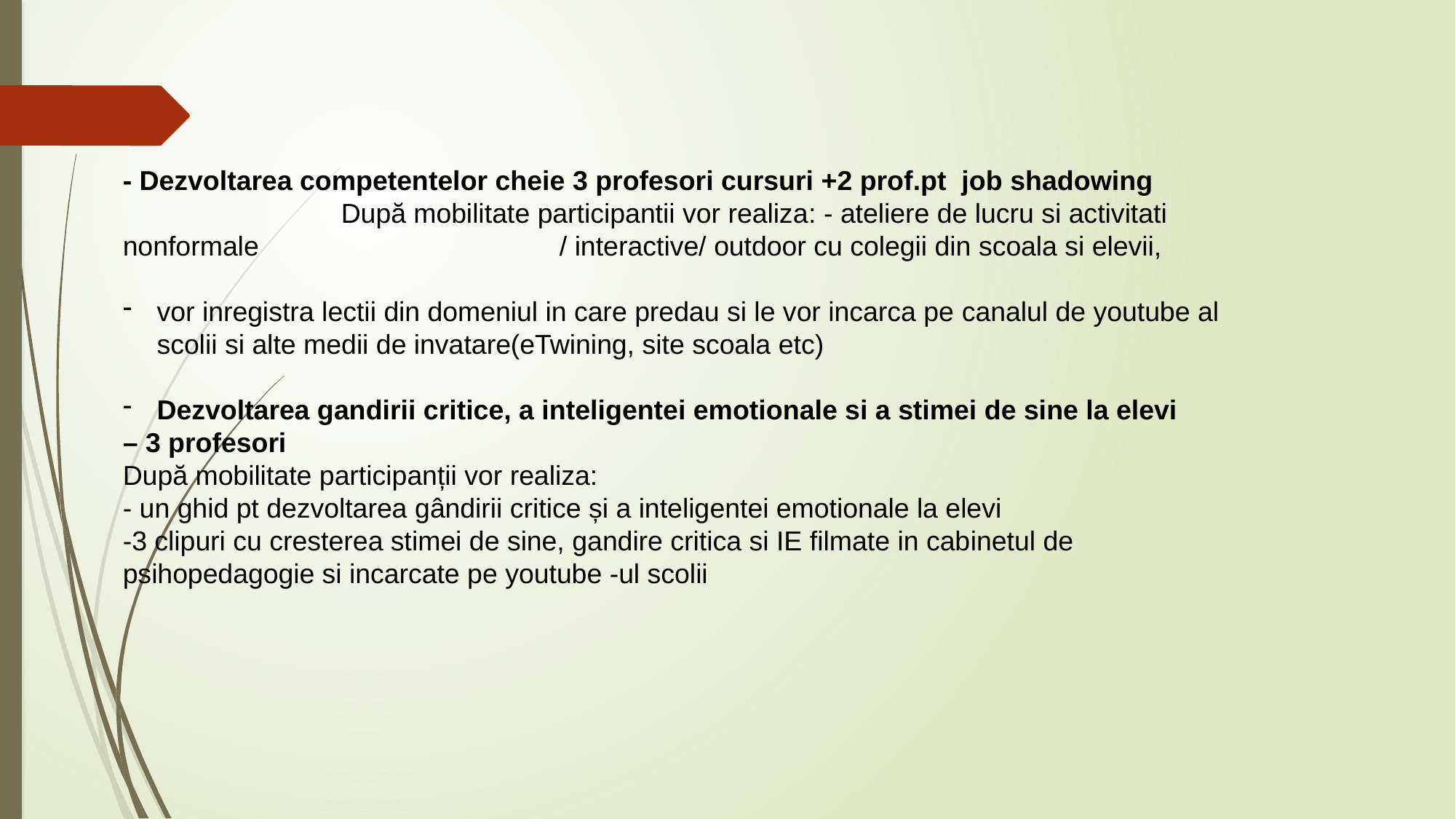

- Dezvoltarea competentelor cheie 3 profesori cursuri +2 prof.pt  job shadowing
		După mobilitate participantii vor realiza: - ateliere de lucru si activitati nonformale             		/ interactive/ outdoor cu colegii din scoala si elevii,

vor inregistra lectii din domeniul in care predau si le vor incarca pe canalul de youtube al scolii si alte medii de invatare(eTwining, site scoala etc)

Dezvoltarea gandirii critice, a inteligentei emotionale si a stimei de sine la elevi
– 3 profesori
După mobilitate participanții vor realiza:
- un ghid pt dezvoltarea gândirii critice și a inteligentei emotionale la elevi
-3 clipuri cu cresterea stimei de sine, gandire critica si IE filmate in cabinetul de psihopedagogie si incarcate pe youtube -ul scolii